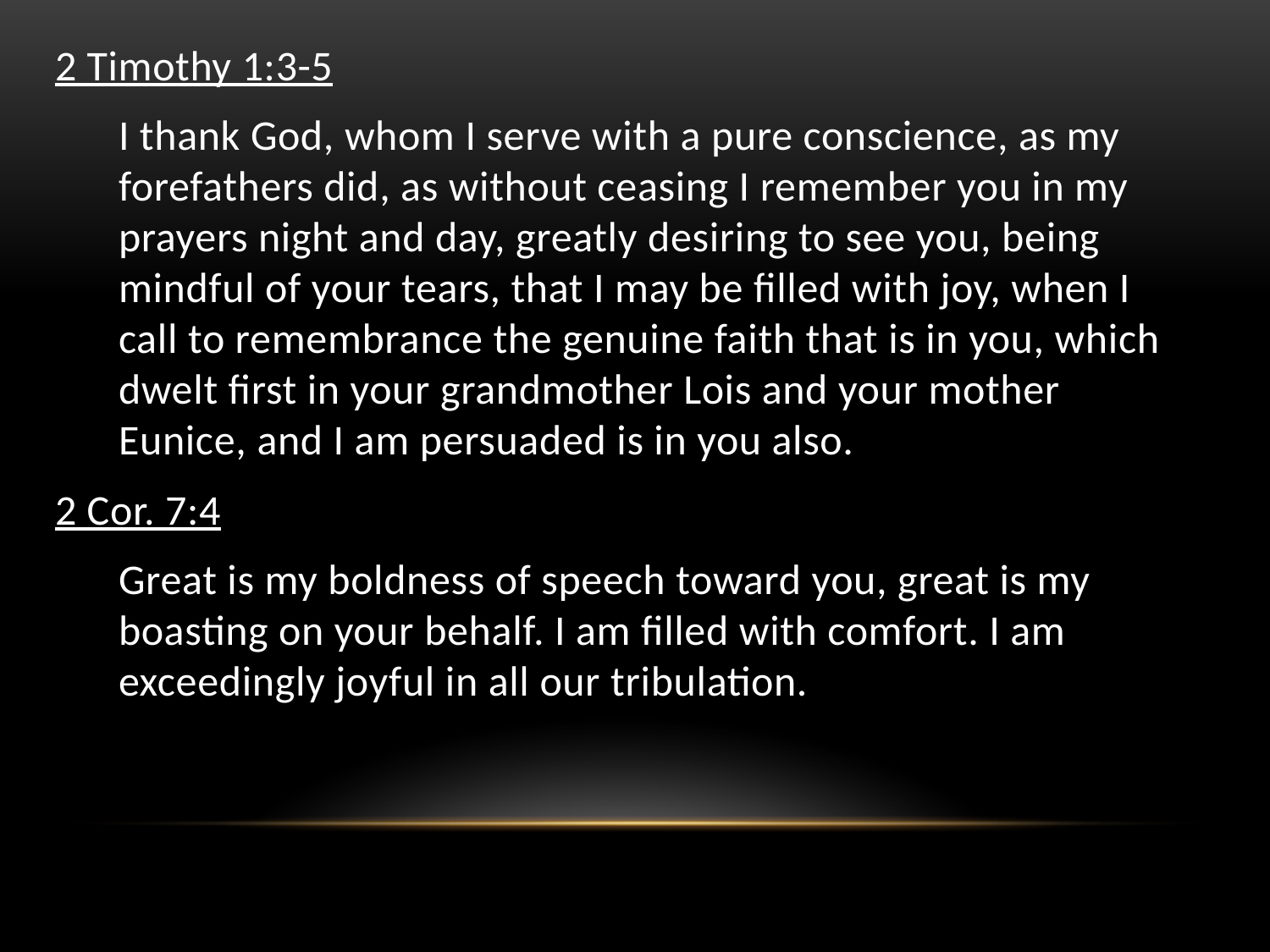

2 Timothy 1:3-5
I thank God, whom I serve with a pure conscience, as my forefathers did, as without ceasing I remember you in my prayers night and day, greatly desiring to see you, being mindful of your tears, that I may be filled with joy, when I call to remembrance the genuine faith that is in you, which dwelt first in your grandmother Lois and your mother Eunice, and I am persuaded is in you also.
2 Cor. 7:4
Great is my boldness of speech toward you, great is my boasting on your behalf. I am filled with comfort. I am exceedingly joyful in all our tribulation.